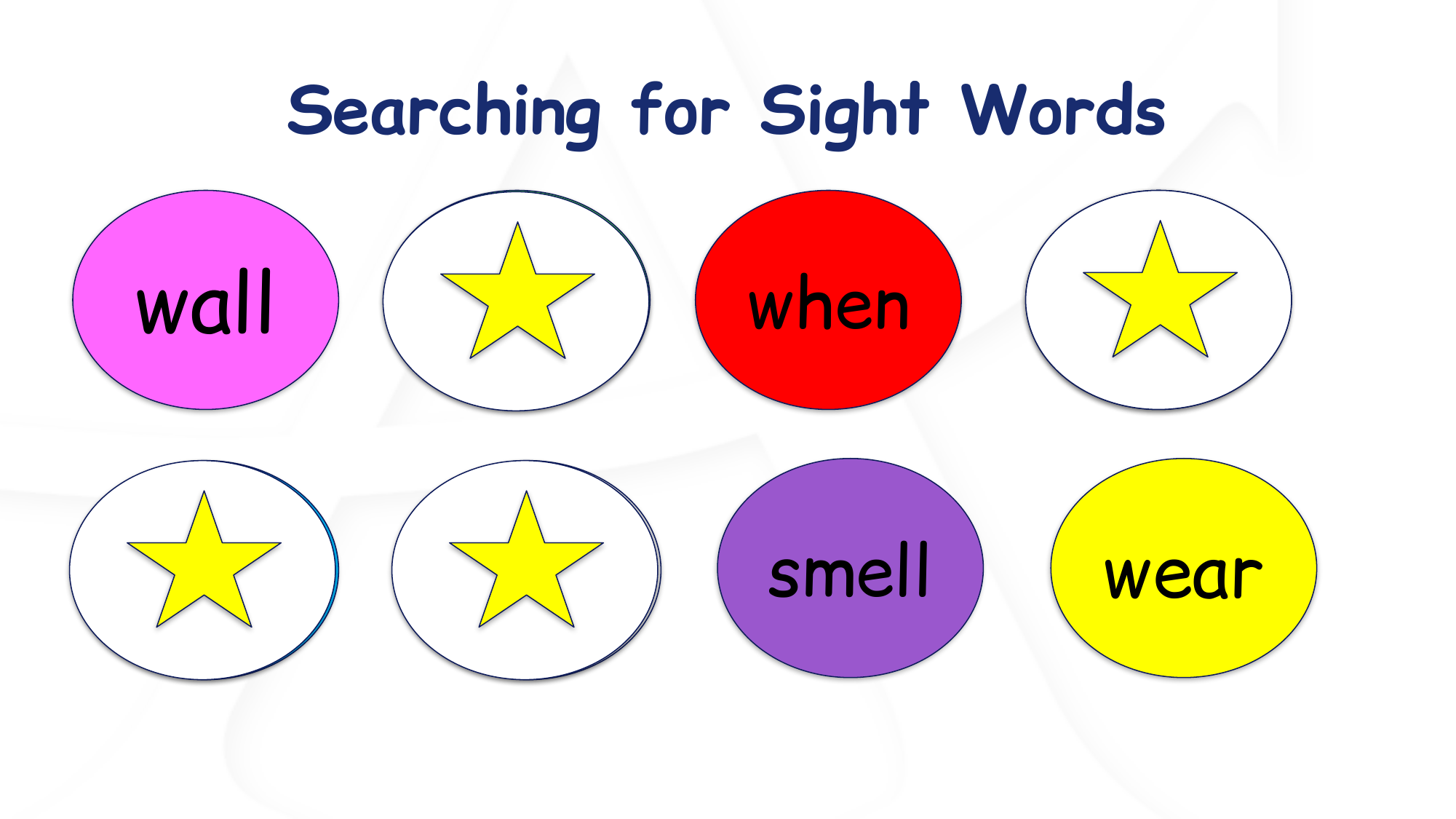

# Searching for Sight Words
wall
small
when
were

smell
wear

small

were